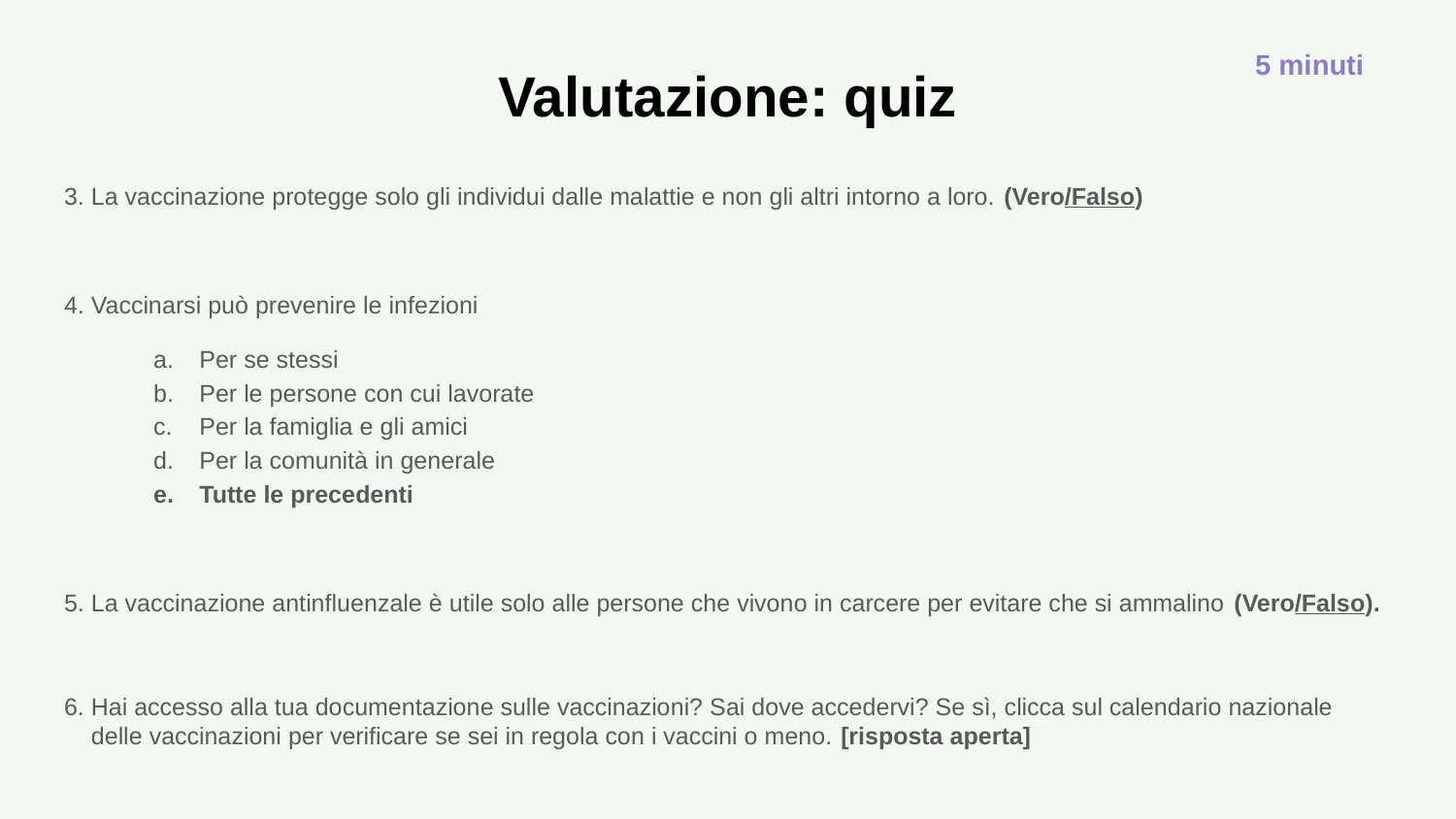

5 minuti
Valutazione: quiz
3. La vaccinazione protegge solo gli individui dalle malattie e non gli altri intorno a loro. (Vero/Falso)

4. Vaccinarsi può prevenire le infezioni
Per se stessi
Per le persone con cui lavorate
Per la famiglia e gli amici
Per la comunità in generale
Tutte le precedenti

5. La vaccinazione antinfluenzale è utile solo alle persone che vivono in carcere per evitare che si ammalino (Vero/Falso).

6. Hai accesso alla tua documentazione sulle vaccinazioni? Sai dove accedervi? Se sì, clicca sul calendario nazionale delle vaccinazioni per verificare se sei in regola con i vaccini o meno. [risposta aperta]